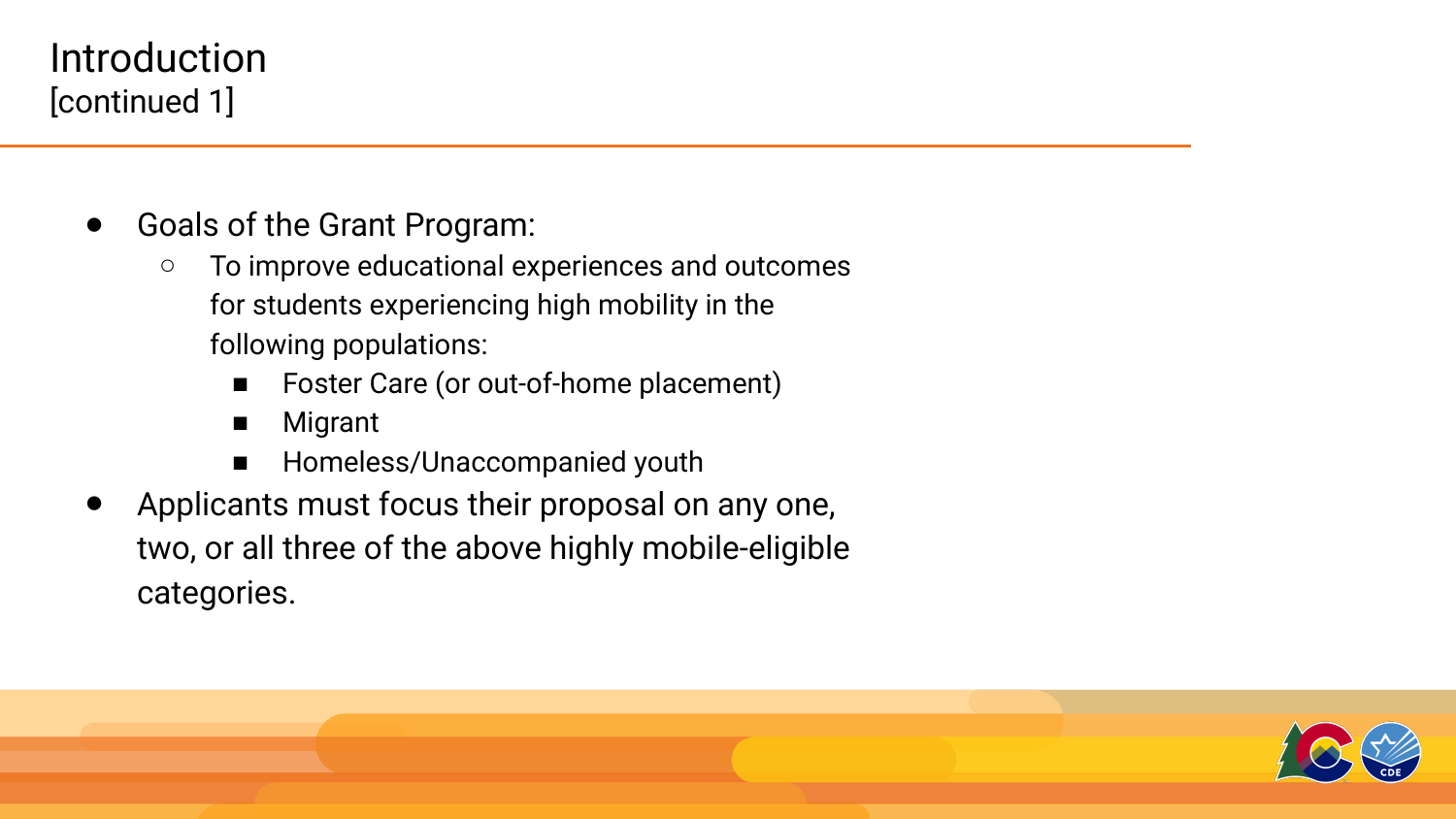

# Introduction [continued 1]
Goals of the Grant Program:
To improve educational experiences and outcomes for students experiencing high mobility in the following populations:
Foster Care (or out-of-home placement)
Migrant
Homeless/Unaccompanied youth
Applicants must focus their proposal on any one, two, or all three of the above highly mobile-eligible categories.